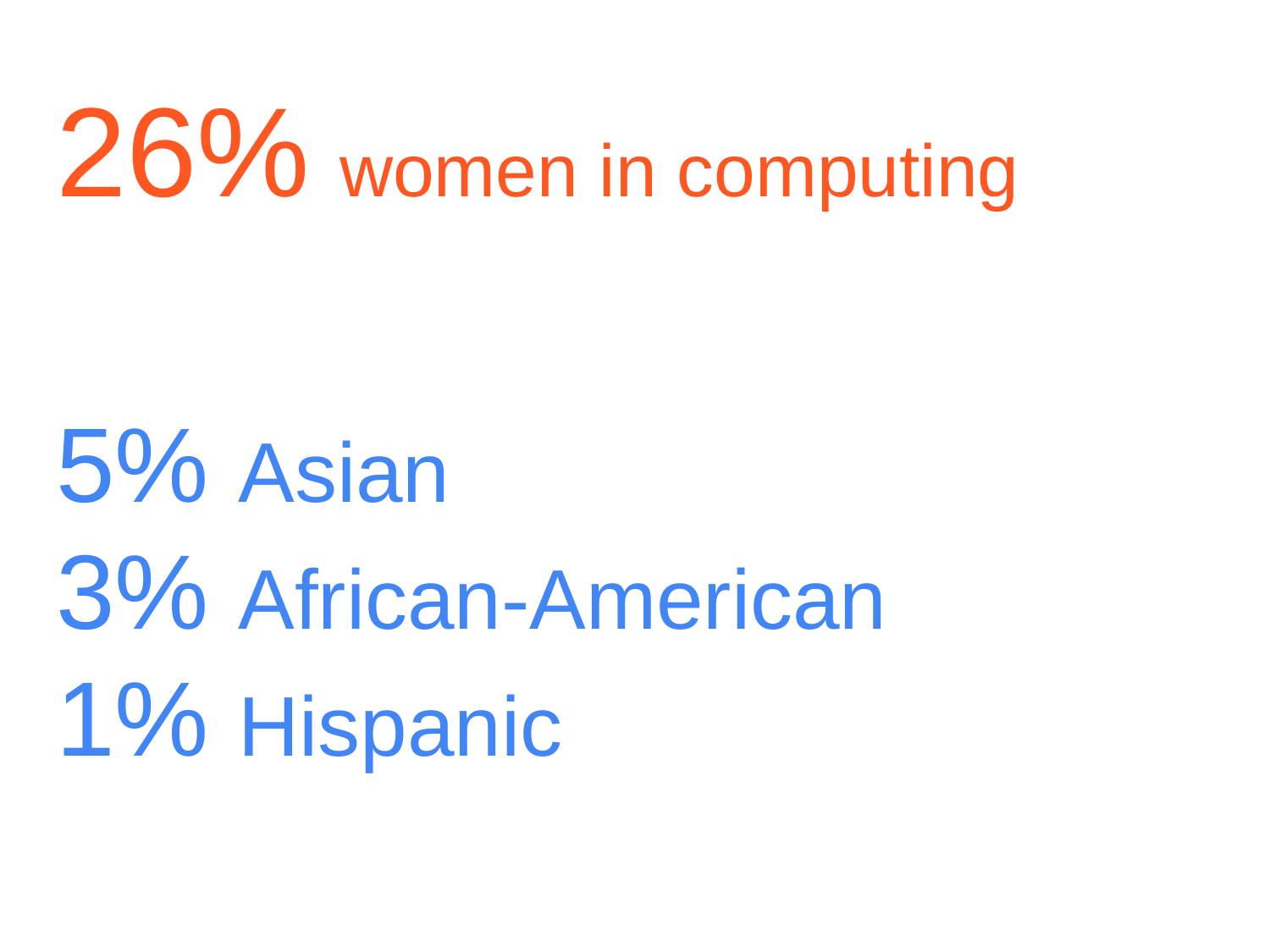

# 26% women in computing
5% Asian
3% African-American
1% Hispanic